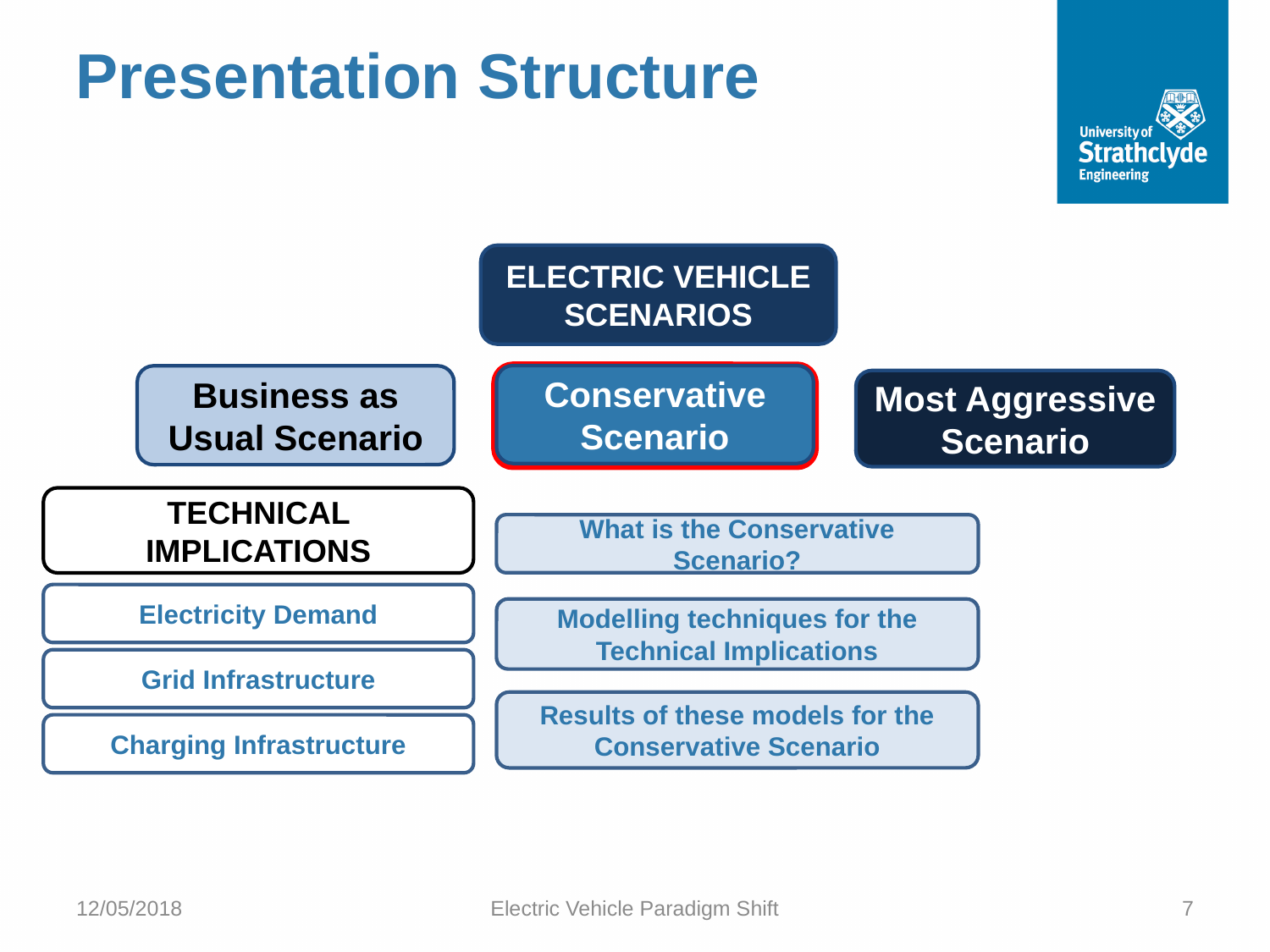

# Presentation Structure
ELECTRIC VEHICLE SCENARIOS
Conservative Scenario
Business as Usual Scenario
Conservative Scenario
Most Aggressive Scenario
TECHNICAL IMPLICATIONS
What is the Conservative Scenario?
Electricity Demand
Modelling techniques for the Technical Implications
Grid Infrastructure
Results of these models for the Conservative Scenario
Charging Infrastructure
12/05/2018
Electric Vehicle Paradigm Shift
7